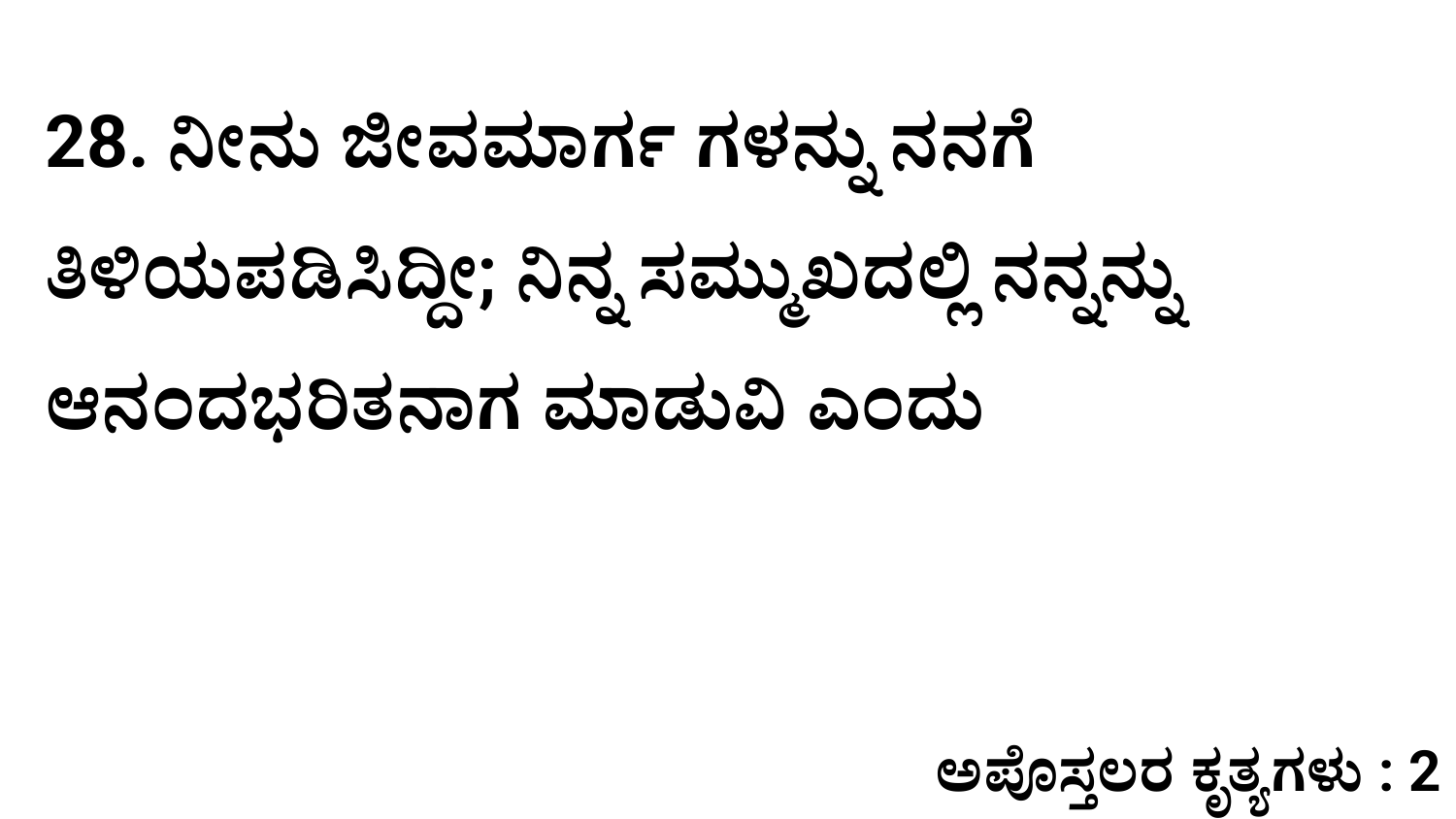

28. ನೀನು ಜೀವಮಾರ್ಗ ಗಳನ್ನು ನನಗೆ ತಿಳಿಯಪಡಿಸಿದ್ದೀ; ನಿನ್ನ ಸಮ್ಮುಖದಲ್ಲಿ ನನ್ನನ್ನು ಆನಂದಭರಿತನಾಗ ಮಾಡುವಿ ಎಂದು
ಅಪೊಸ್ತಲರ ಕೃತ್ಯಗಳು : 2